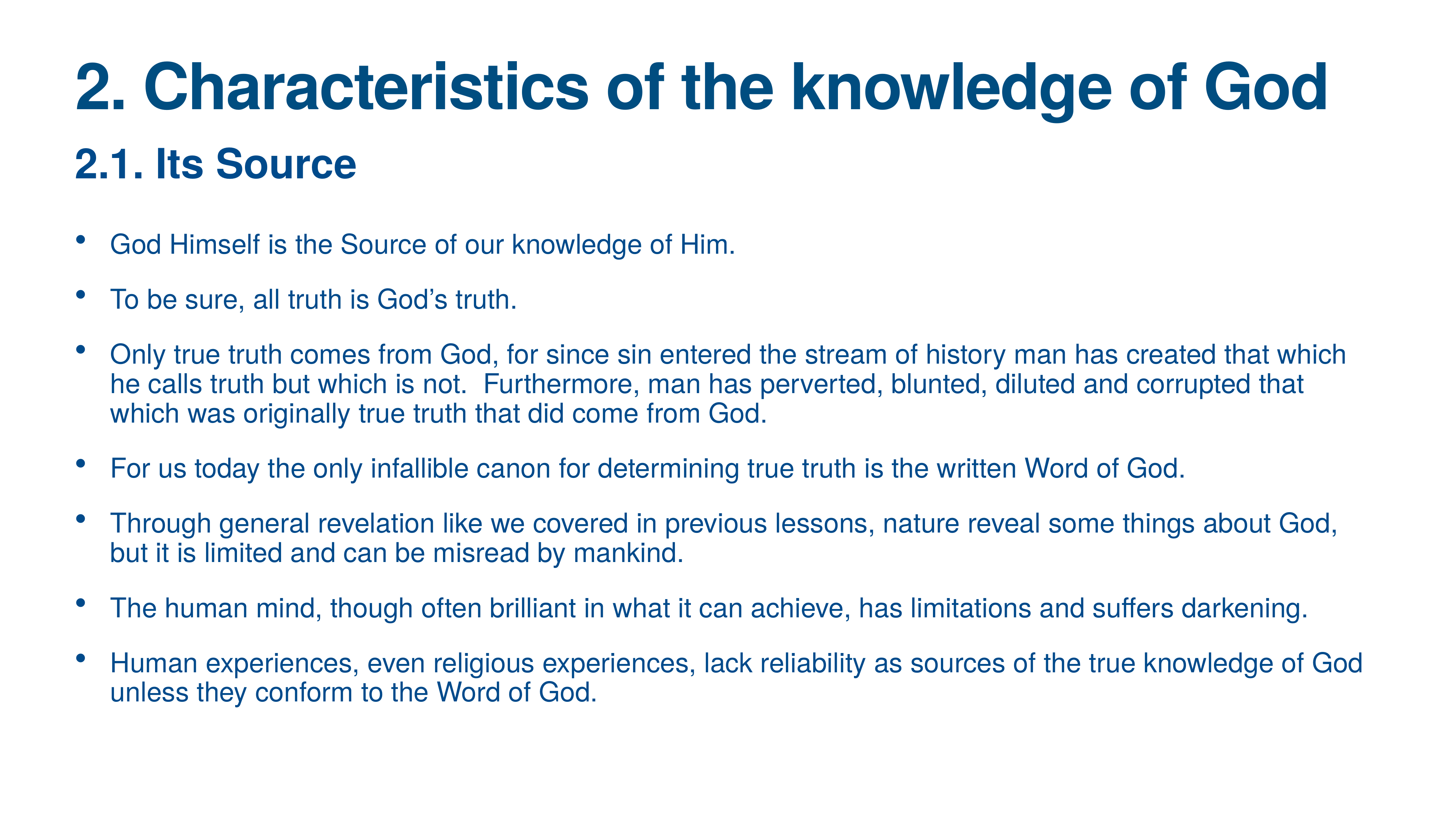

# 2. Characteristics of the knowledge of God
2.1. Its Source
God Himself is the Source of our knowledge of Him.
To be sure, all truth is God’s truth.
Only true truth comes from God, for since sin entered the stream of history man has created that which he calls truth but which is not.  Furthermore, man has perverted, blunted, diluted and corrupted that which was originally true truth that did come from God.
For us today the only infallible canon for determining true truth is the written Word of God.
Through general revelation like we covered in previous lessons, nature reveal some things about God, but it is limited and can be misread by mankind.
The human mind, though often brilliant in what it can achieve, has limitations and suffers darkening.
Human experiences, even religious experiences, lack reliability as sources of the true knowledge of God unless they conform to the Word of God.